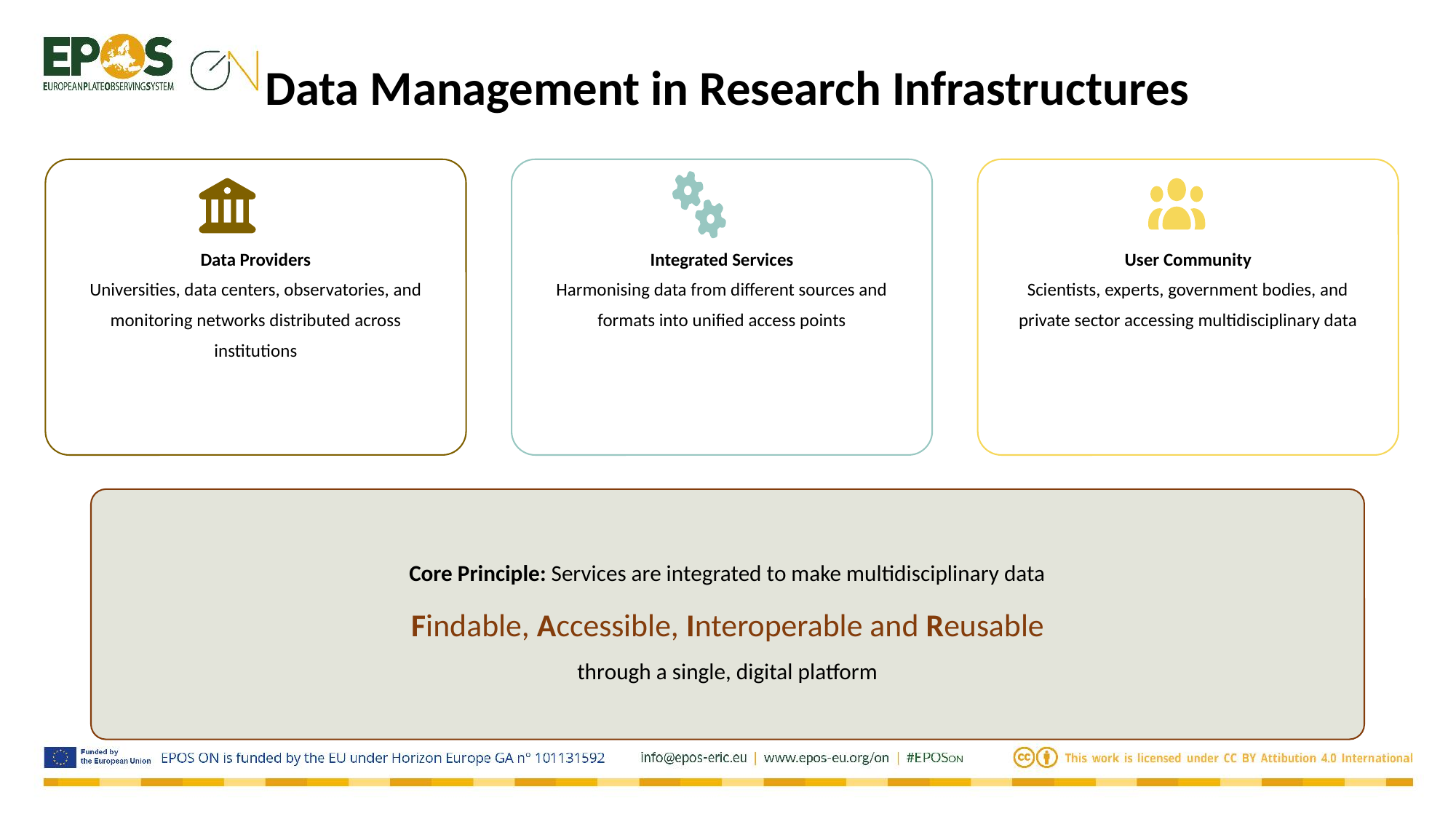

Data Management in Research Infrastructures

Data Providers
Universities, data centers, observatories, and monitoring networks distributed across institutions
Integrated Services
Harmonising data from different sources and formats into unified access points
User Community
Scientists, experts, government bodies, and private sector accessing multidisciplinary data

Core Principle: Services are integrated to make multidisciplinary data
Findable, Accessible, Interoperable and Reusable
through a single, digital platform